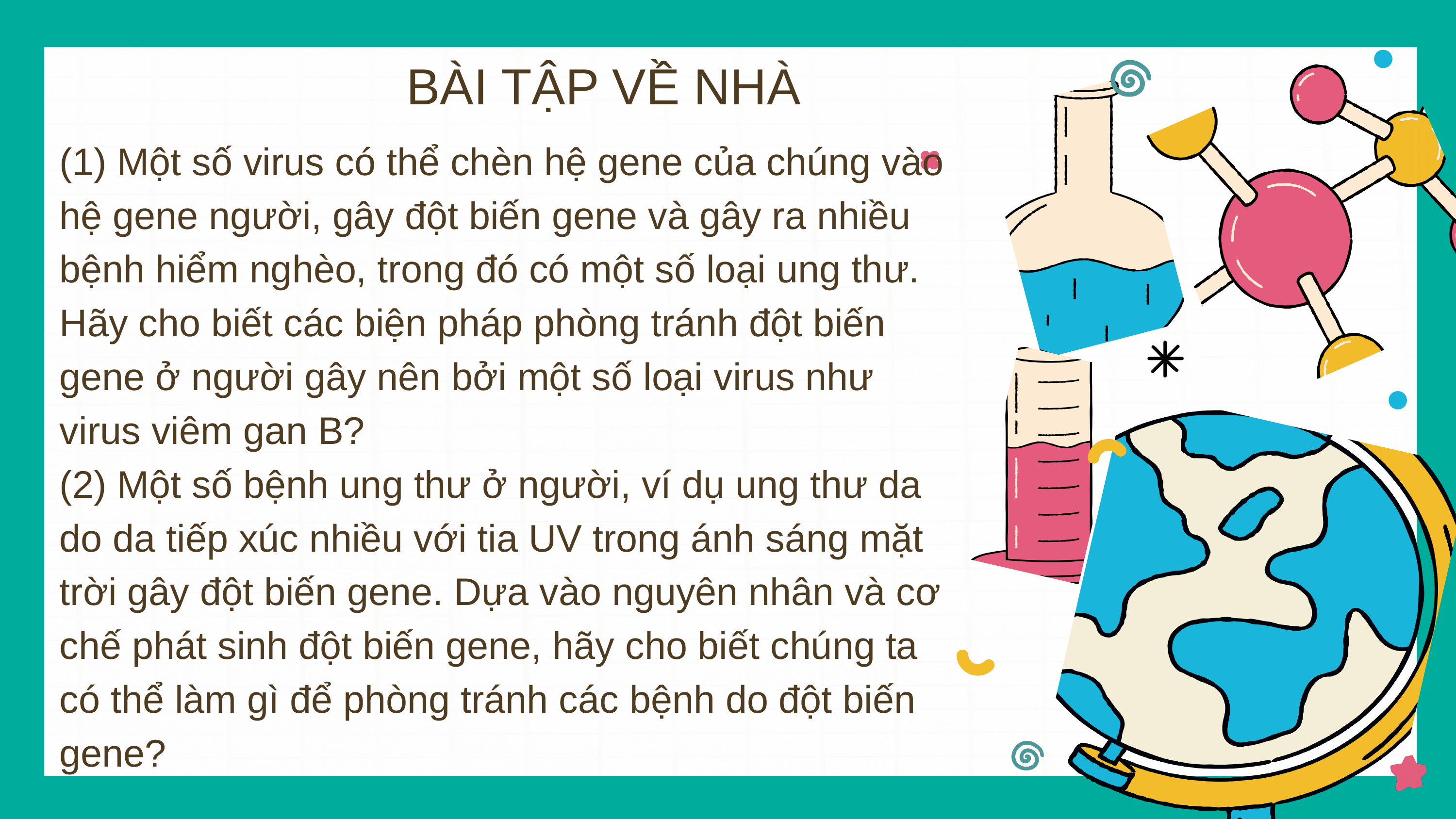

BÀI TẬP VỀ NHÀ

(1) Một số virus có thể chèn hệ gene của chúng vào hệ gene người, gây đột biến gene và gây ra nhiều bệnh hiểm nghèo, trong đó có một số loại ung thư. Hãy cho biết các biện pháp phòng tránh đột biến gene ở người gây nên bởi một số loại virus như virus viêm gan B?
(2) Một số bệnh ung thư ở người, ví dụ ung thư da do da tiếp xúc nhiều với tia UV trong ánh sáng mặt trời gây đột biến gene. Dựa vào nguyên nhân và cơ chế phát sinh đột biến gene, hãy cho biết chúng ta có thể làm gì để phòng tránh các bệnh do đột biến gene?